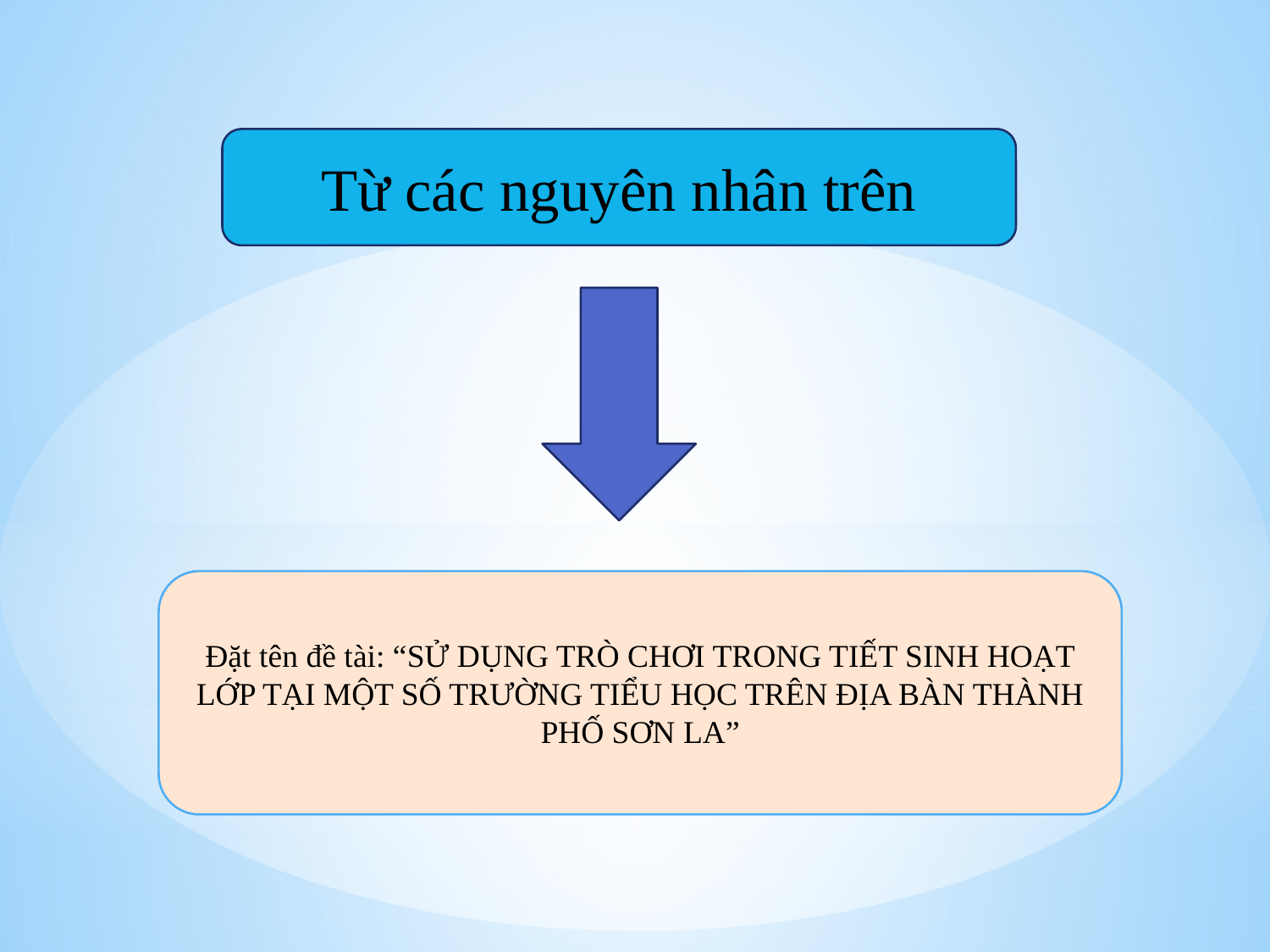

Từ các nguyên nhân trên

Đặt tên đề tài: “SỬ DỤNG TRÒ CHƠI TRONG TIẾT SINH HOẠT LỚP TẠI MỘT SỐ TRƯỜNG TIỂU HỌC TRÊN ĐỊA BÀN THÀNH PHỐ SƠN LA”